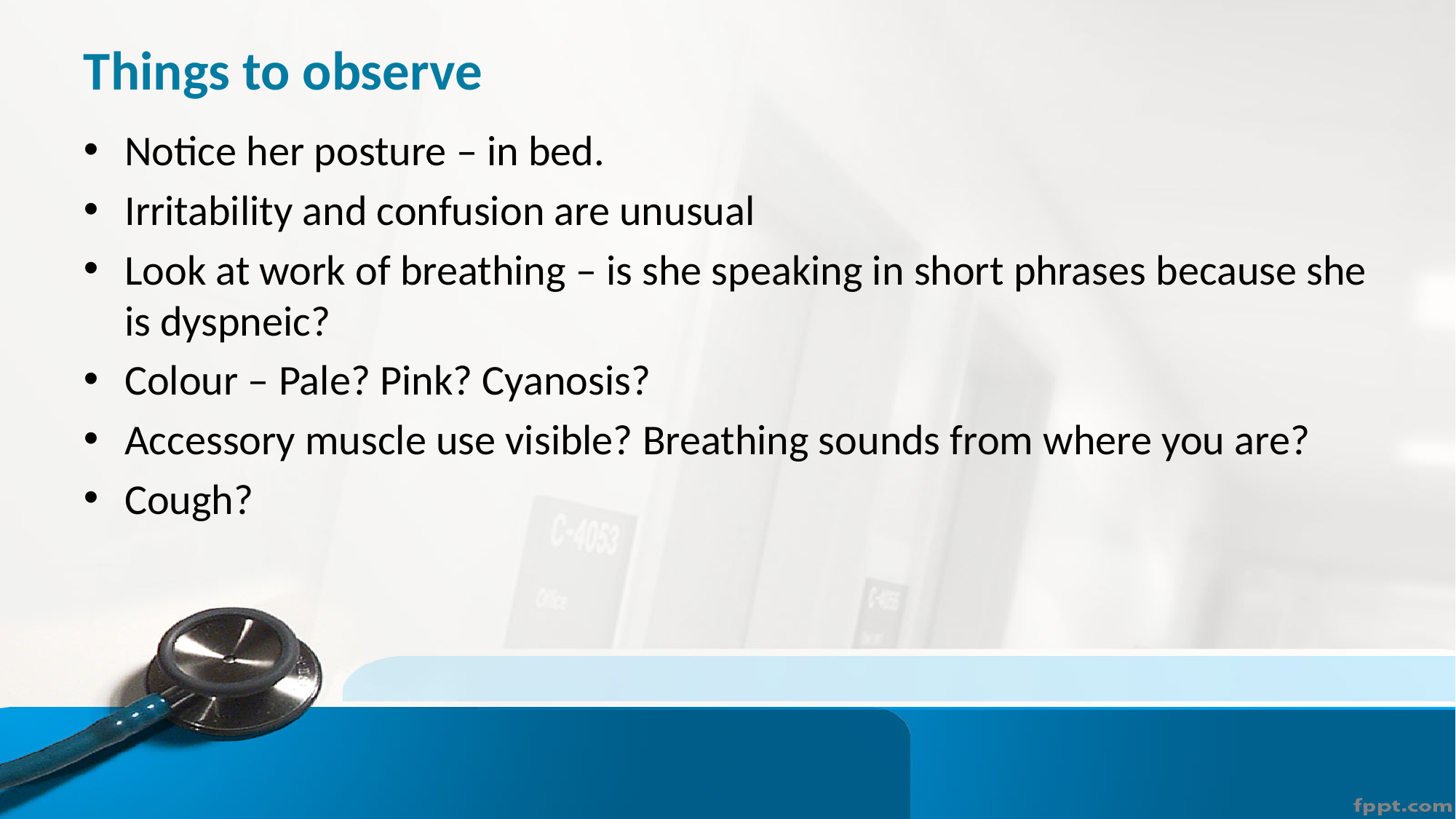

# Things to observe
Notice her posture – in bed.
Irritability and confusion are unusual
Look at work of breathing – is she speaking in short phrases because she is dyspneic?
Colour – Pale? Pink? Cyanosis?
Accessory muscle use visible? Breathing sounds from where you are?
Cough?